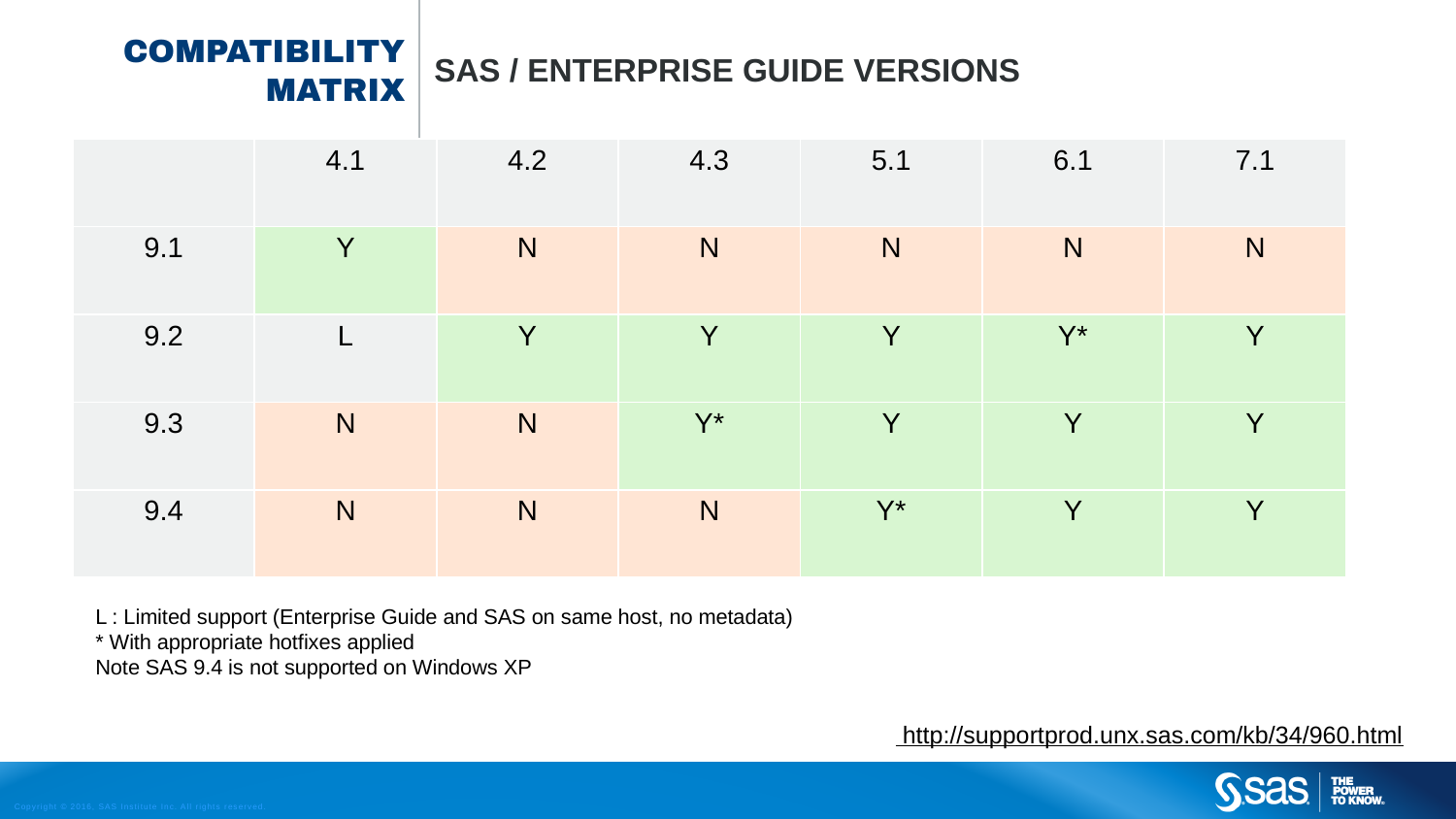

# Compatibility Matrix
SAS / Enterprise Guide versions
|  | 4.1 | 4.2 | 4.3 | 5.1 | 6.1 | 7.1 |
| --- | --- | --- | --- | --- | --- | --- |
| 9.1 | Y | N | N | N | N | N |
| 9.2 | L | Y | Y | Y | Y\* | Y |
| 9.3 | N | N | Y\* | Y | Y | Y |
| 9.4 | N | N | N | Y\* | Y | Y |
L : Limited support (Enterprise Guide and SAS on same host, no metadata)
* With appropriate hotfixes applied
Note SAS 9.4 is not supported on Windows XP
 http://supportprod.unx.sas.com/kb/34/960.html